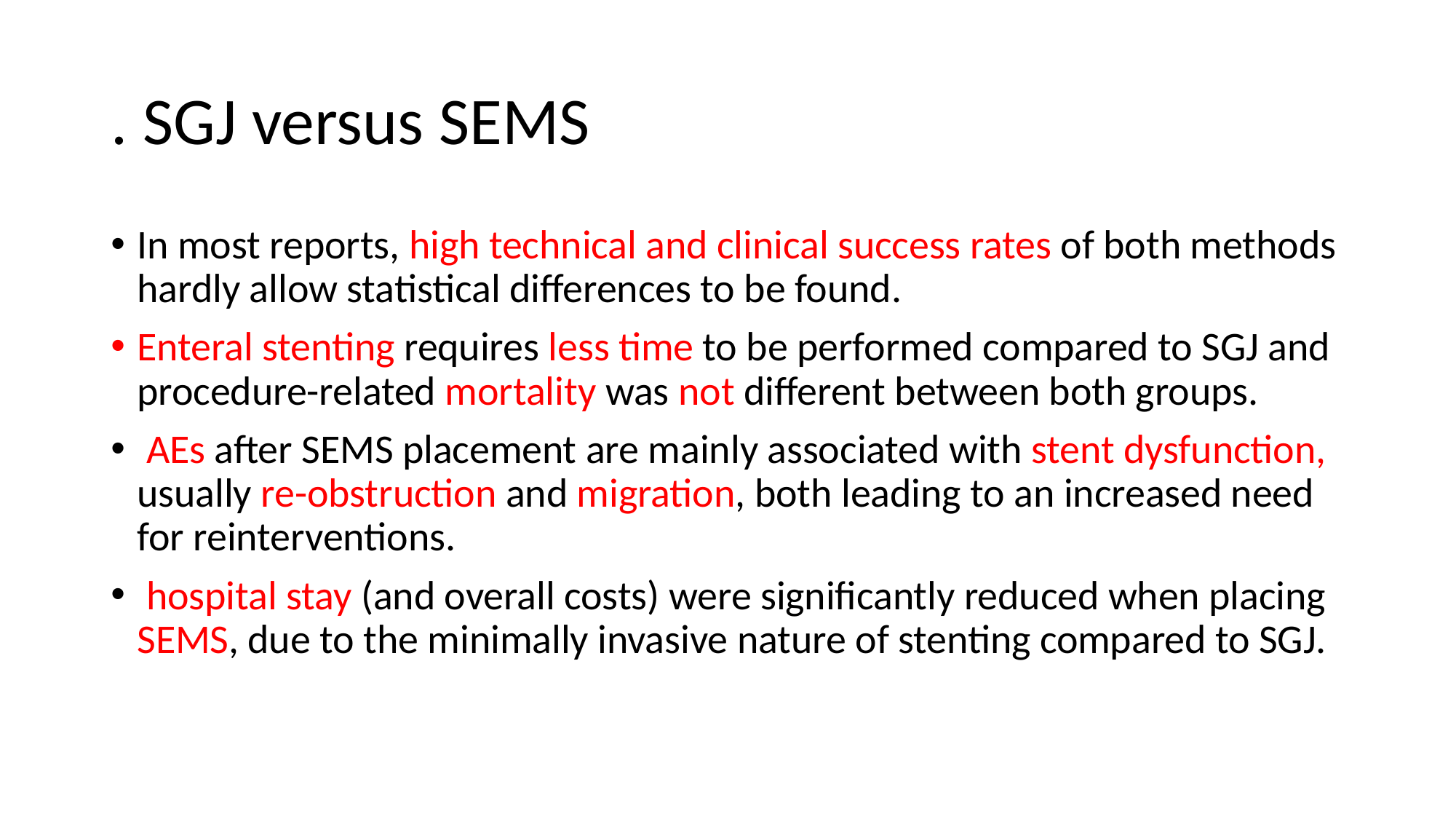

# . SGJ versus SEMS
In most reports, high technical and clinical success rates of both methods hardly allow statistical differences to be found.
Enteral stenting requires less time to be performed compared to SGJ and procedure-related mortality was not different between both groups.
 AEs after SEMS placement are mainly associated with stent dysfunction, usually re-obstruction and migration, both leading to an increased need for reinterventions.
 hospital stay (and overall costs) were significantly reduced when placing SEMS, due to the minimally invasive nature of stenting compared to SGJ.